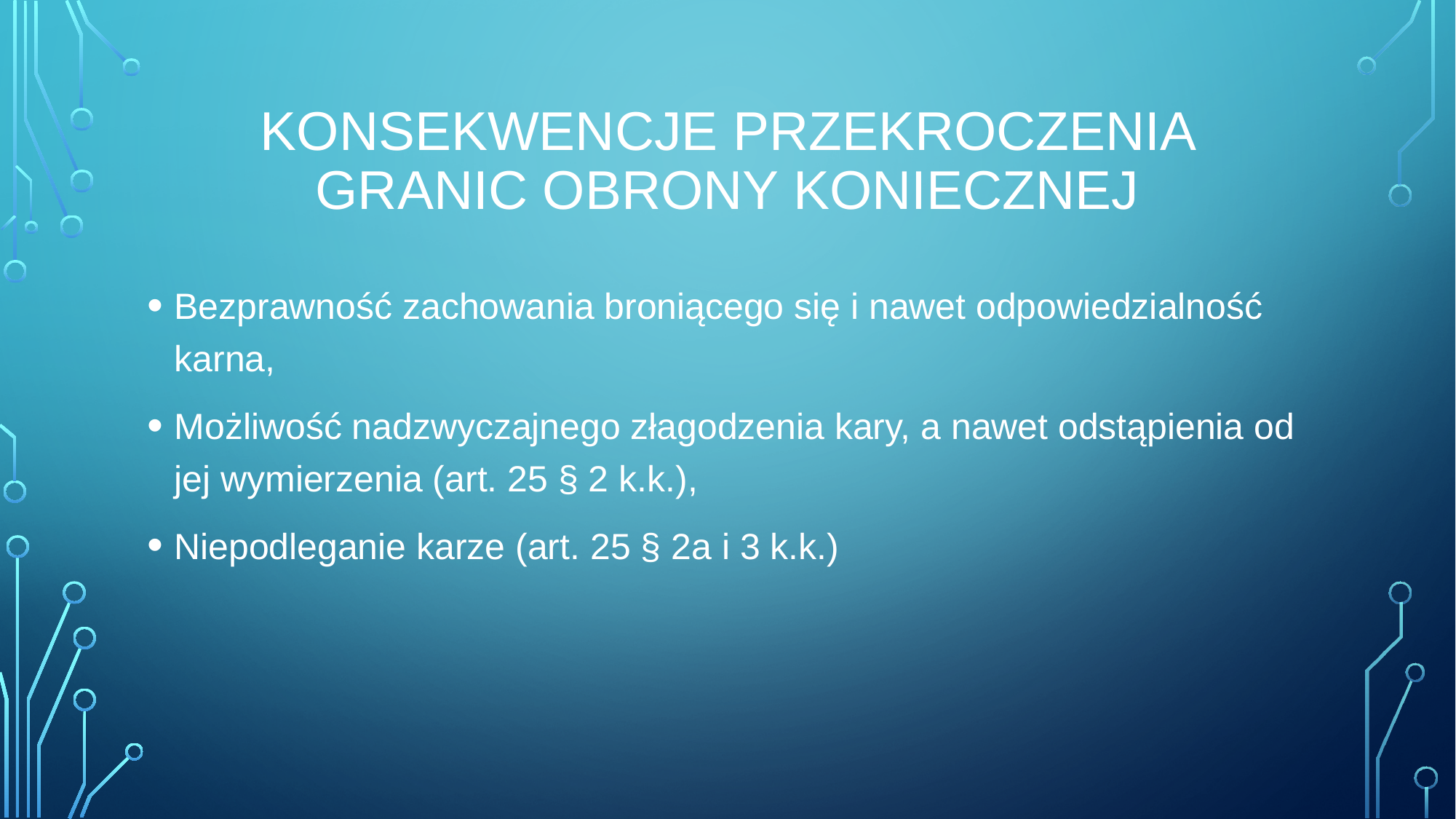

# Konsekwencje przekroczenia granic obrony koniecznej
Bezprawność zachowania broniącego się i nawet odpowiedzialność karna,
Możliwość nadzwyczajnego złagodzenia kary, a nawet odstąpienia od jej wymierzenia (art. 25 § 2 k.k.),
Niepodleganie karze (art. 25 § 2a i 3 k.k.)